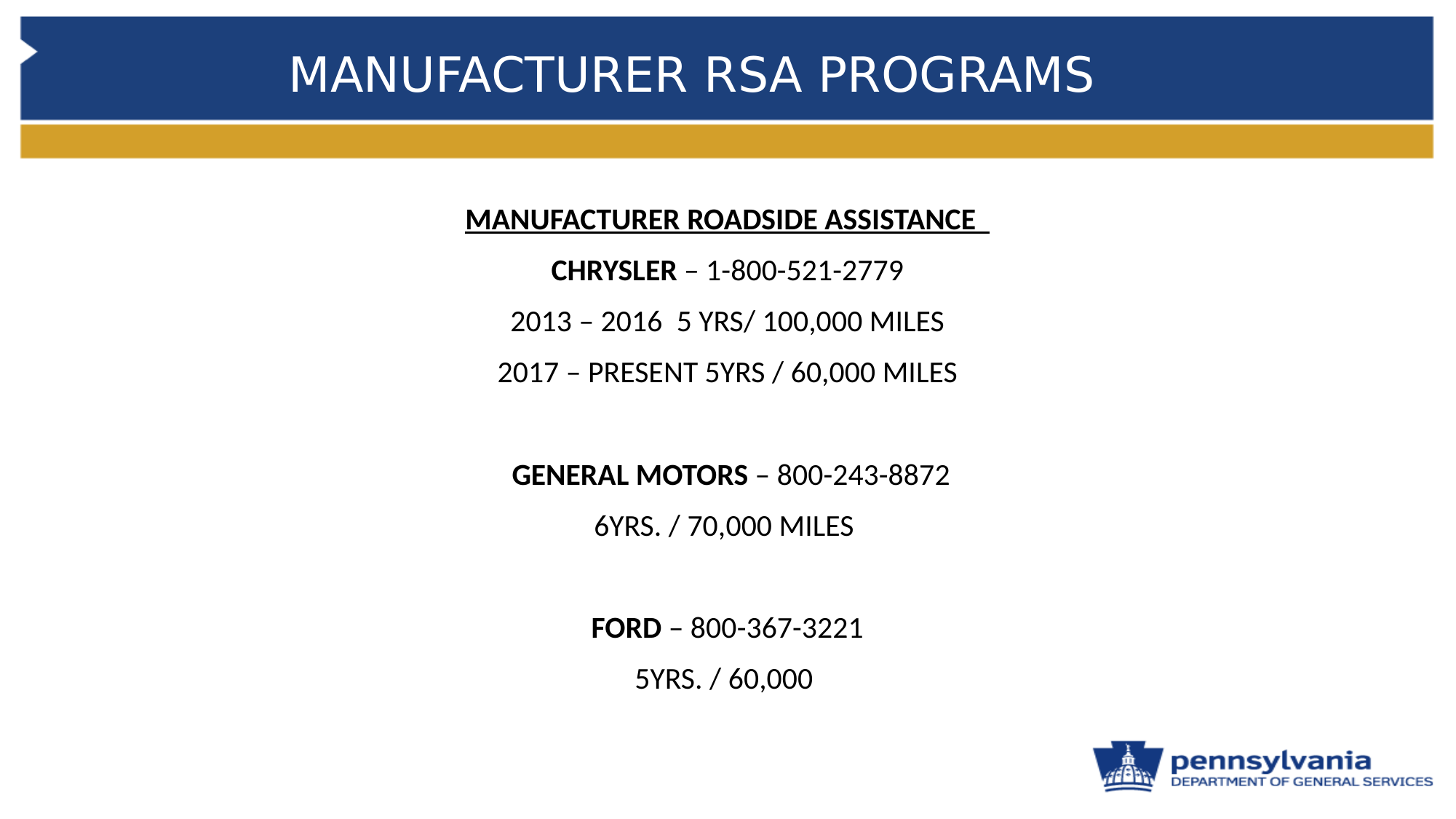

# MANUFACTURER RSA PROGRAMS
MANUFACTURER ROADSIDE ASSISTANCE
CHRYSLER – 1-800-521-2779
2013 – 2016  5 YRS/ 100,000 MILES
2017 – PRESENT 5YRS / 60,000 MILES

 GENERAL MOTORS – 800-243-8872
6YRS. / 70,000 MILES

FORD – 800-367-3221
5YRS. / 60,000